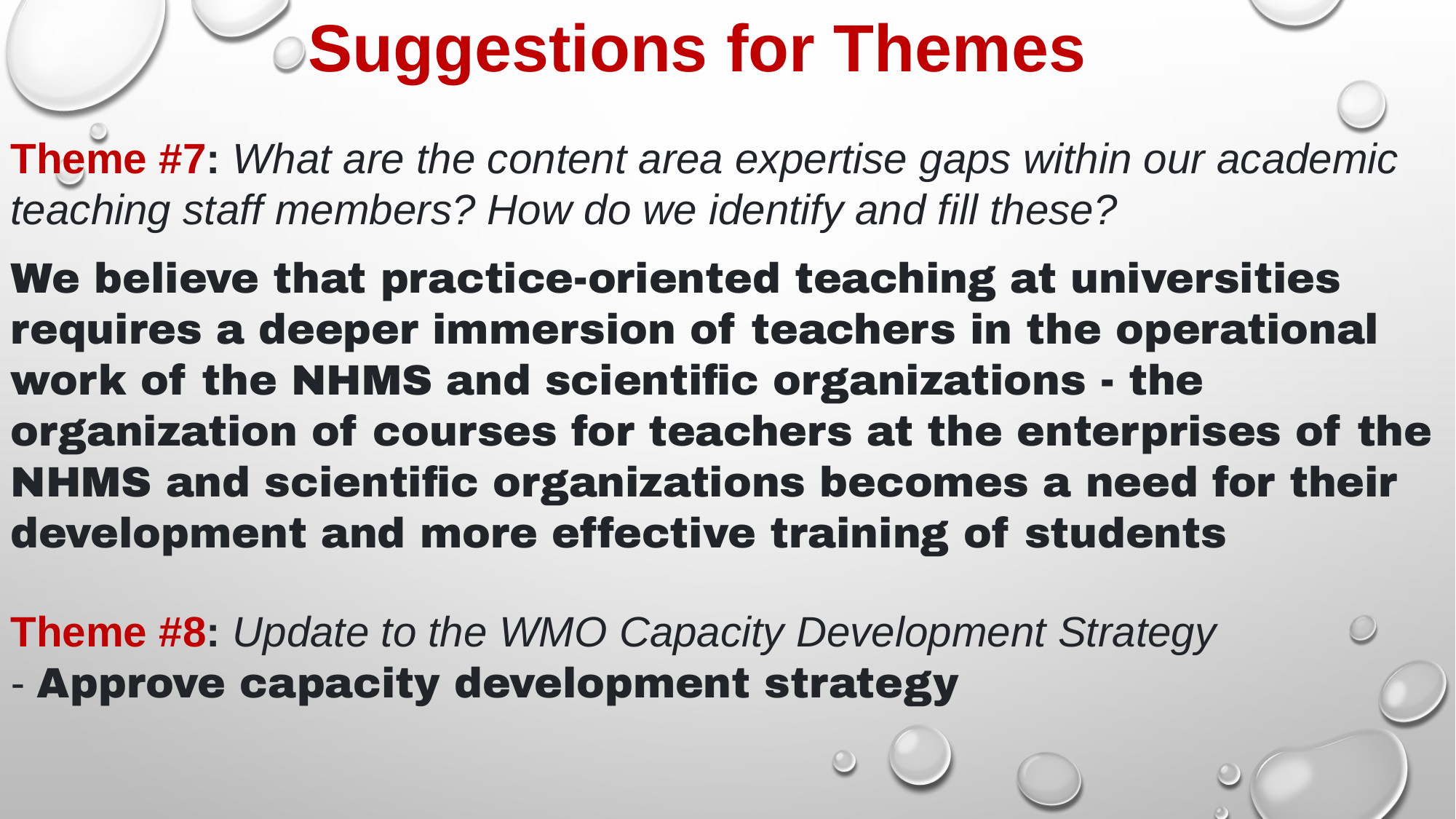

Suggestions for Themes
Theme #7: What are the content area expertise gaps within our academic teaching staff members? How do we identify and fill these?
We believe that practice-oriented teaching at universities requires a deeper immersion of teachers in the operational work of the NHMS and scientific organizations - the organization of courses for teachers at the enterprises of the NHMS and scientific organizations becomes a need for their development and more effective training of students
Theme #8: Update to the WMO Capacity Development Strategy
- Approve capacity development strategy